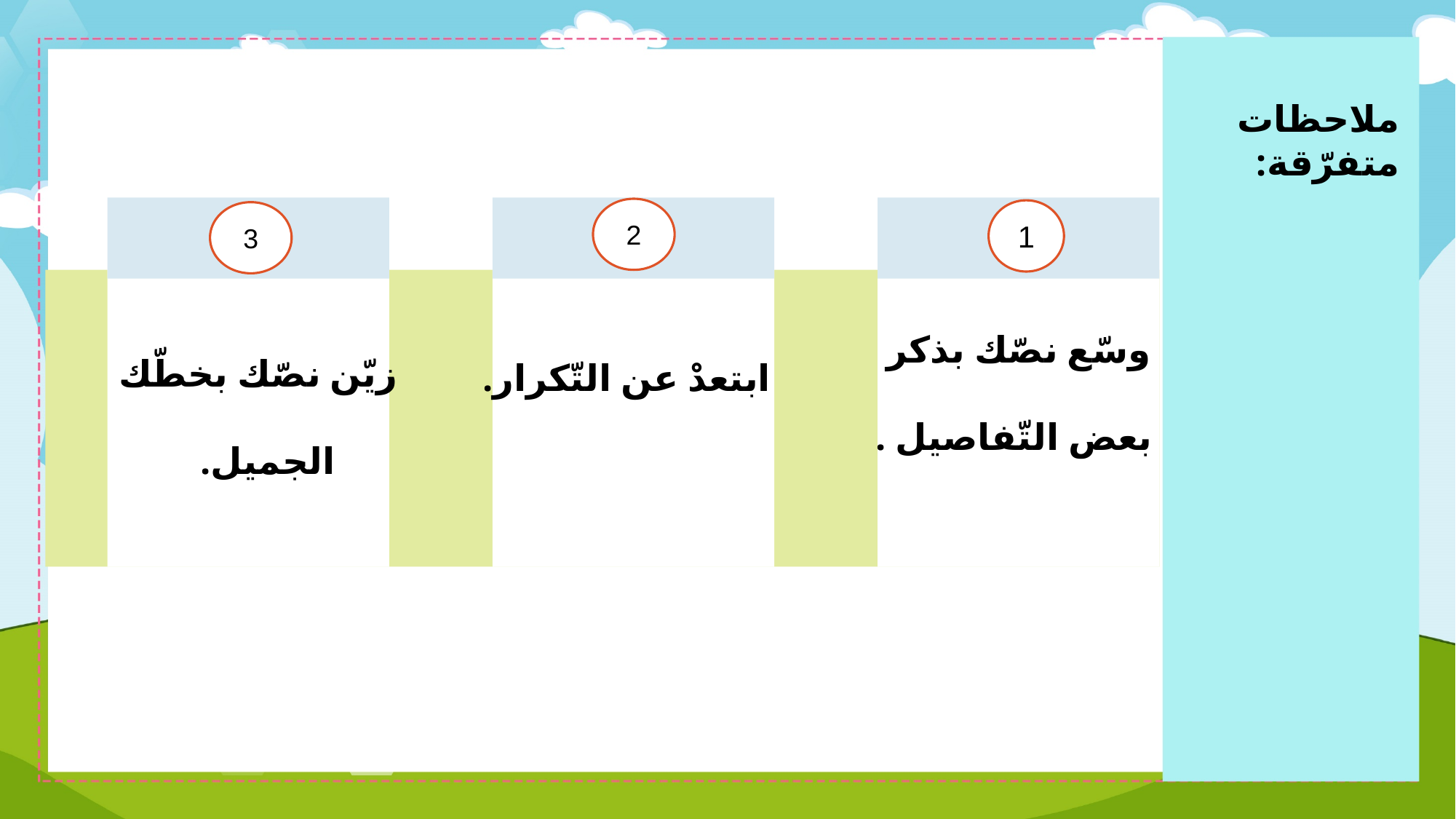

# ملاحظات متفرّقة:

2
1
3

وسّع نصّك بذكر

 بعض التّفاصيل .
 زيّن نصّك بخطّك

الجميل.
ابتعدْ عن التّكرار.